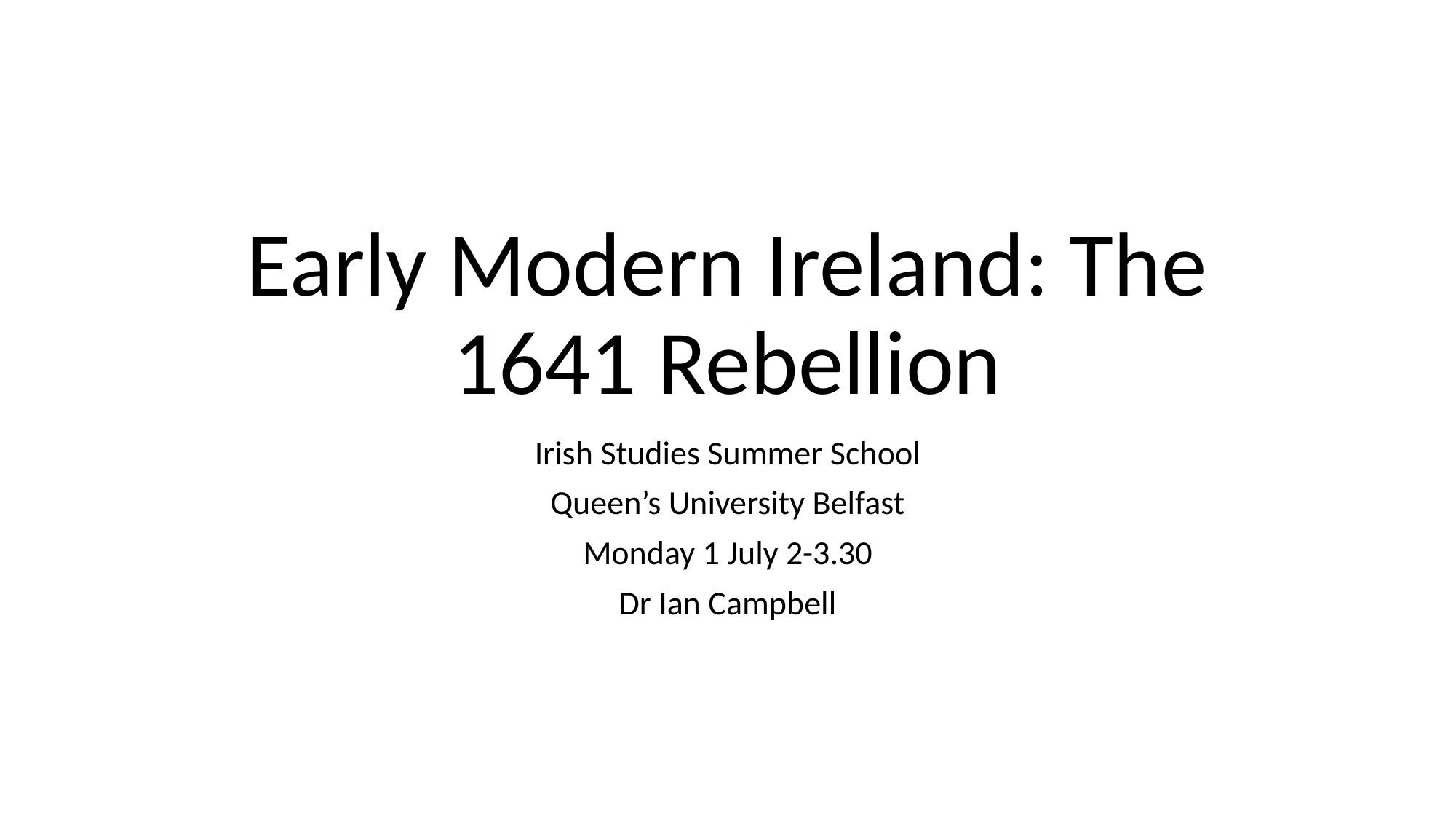

# Early Modern Ireland: The 1641 Rebellion
Irish Studies Summer School
Queen’s University Belfast
Monday 1 July 2-3.30
Dr Ian Campbell